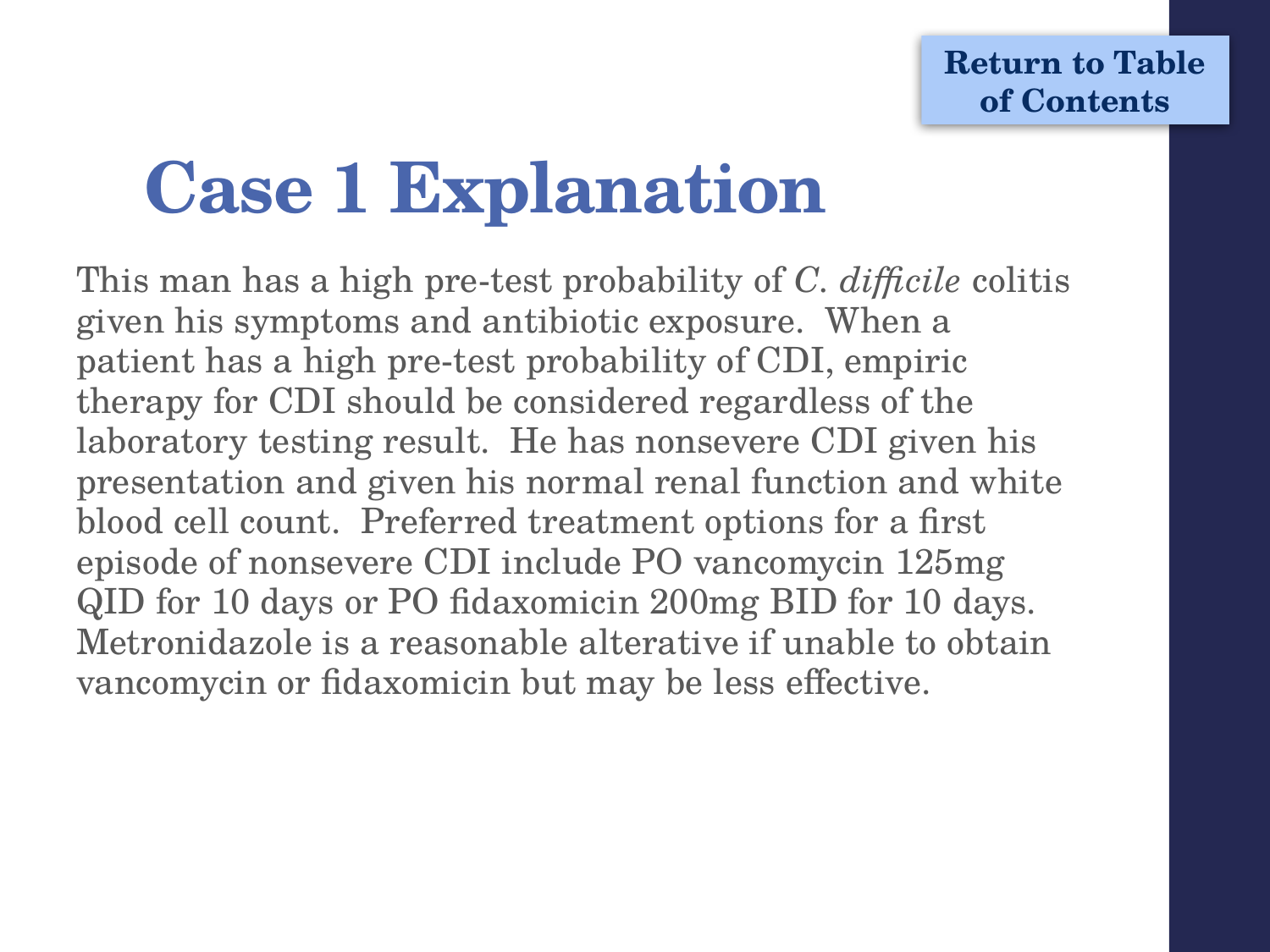

Return to Table of Contents
# Case 1 Explanation
This man has a high pre-test probability of C. difficile colitis given his symptoms and antibiotic exposure.  When a patient has a high pre-test probability of CDI, empiric therapy for CDI should be considered regardless of the laboratory testing result.  He has nonsevere CDI given his presentation and given his normal renal function and white blood cell count.  Preferred treatment options for a first episode of nonsevere CDI include PO vancomycin 125mg QID for 10 days or PO fidaxomicin 200mg BID for 10 days.  Metronidazole is a reasonable alterative if unable to obtain vancomycin or fidaxomicin but may be less effective.